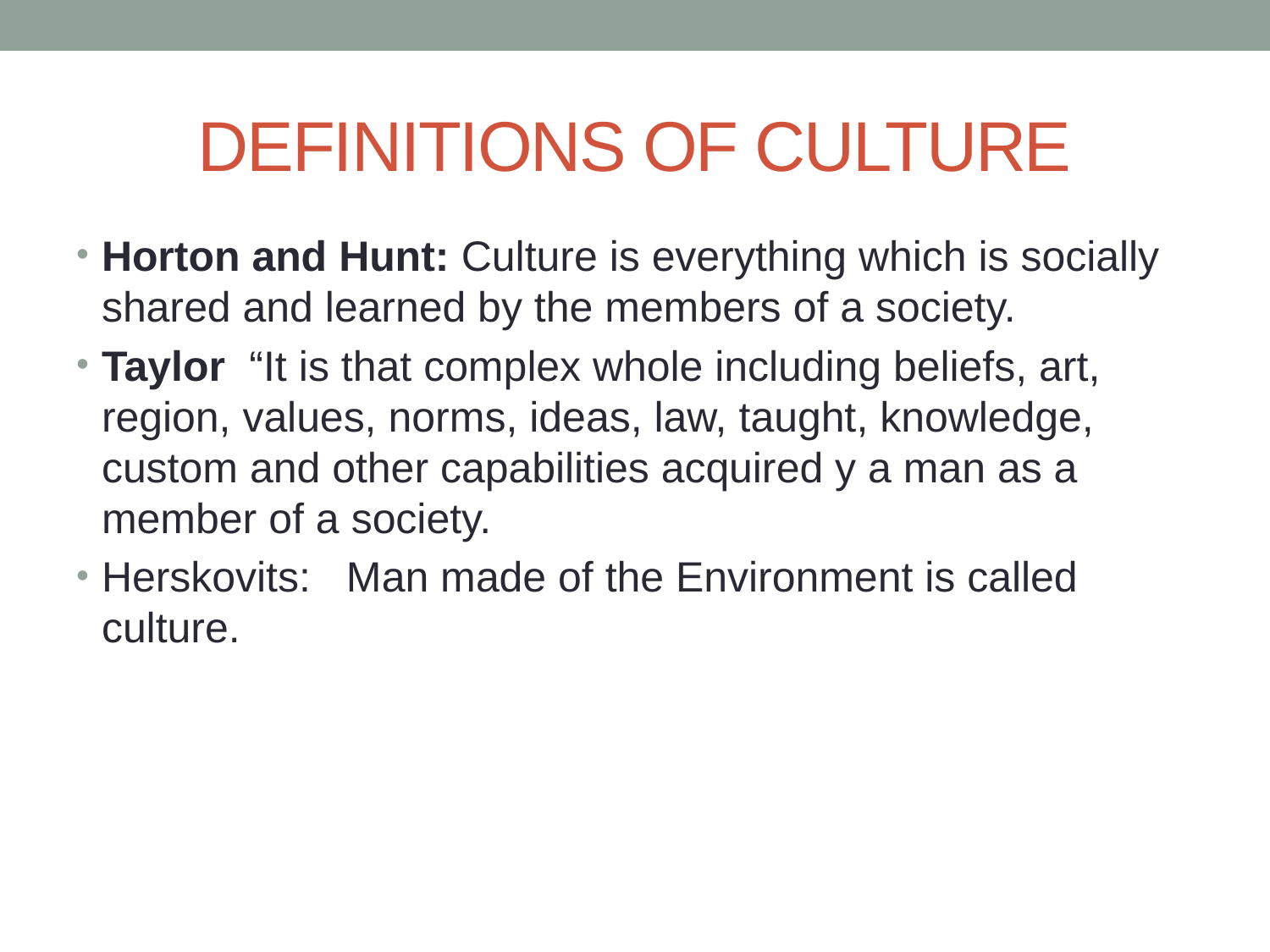

# DEFINITIONS OF CULTURE
Horton and Hunt: Culture is everything which is socially shared and learned by the members of a society.
Taylor  “It is that complex whole including beliefs, art, region, values, norms, ideas, law, taught, knowledge, custom and other capabilities acquired y a man as a member of a society.
Herskovits:   Man made of the Environment is called culture.